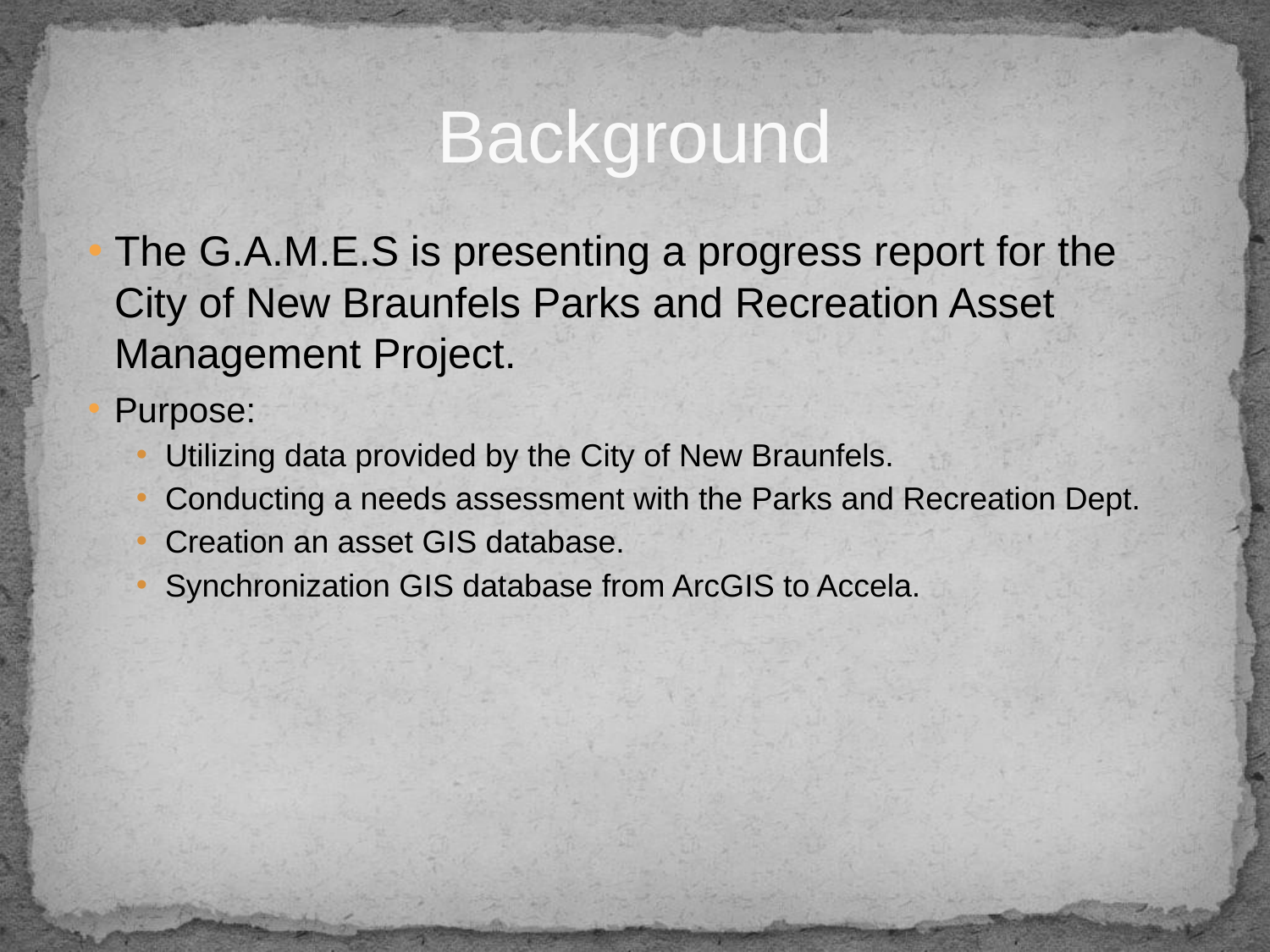

# Background
The G.A.M.E.S is presenting a progress report for the City of New Braunfels Parks and Recreation Asset Management Project.
Purpose:
Utilizing data provided by the City of New Braunfels.
Conducting a needs assessment with the Parks and Recreation Dept.
Creation an asset GIS database.
Synchronization GIS database from ArcGIS to Accela.